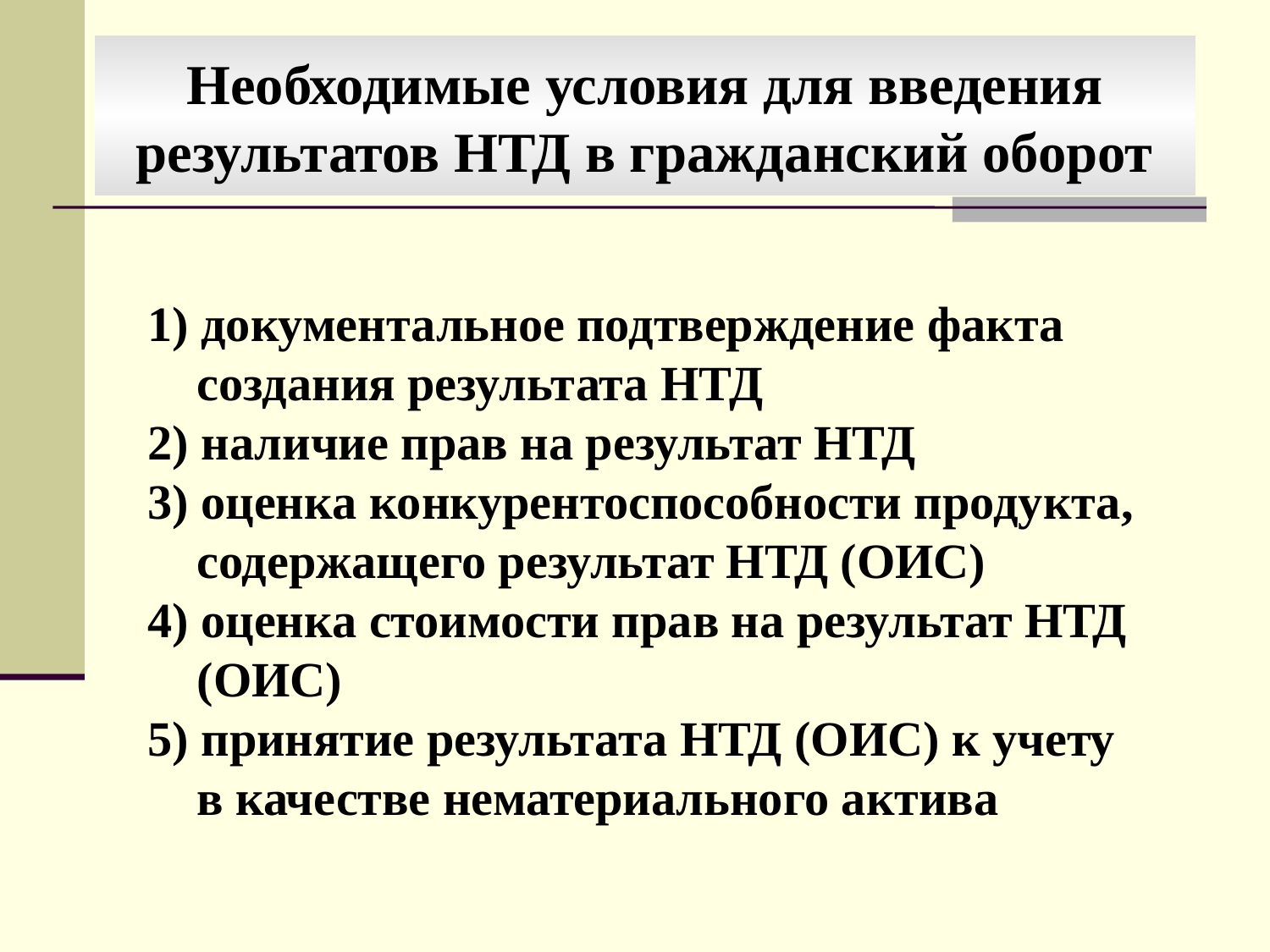

Необходимые условия для введения результатов НТД в гражданский оборот
#
1) документальное подтверждение факта
    создания результата НТД
2) наличие прав на результат НТД
3) оценка конкурентоспособности продукта,
    содержащего результат НТД (ОИС)
4) оценка стоимости прав на результат НТД
    (ОИС)
5) принятие результата НТД (ОИС) к учету
    в качестве нематериального актива